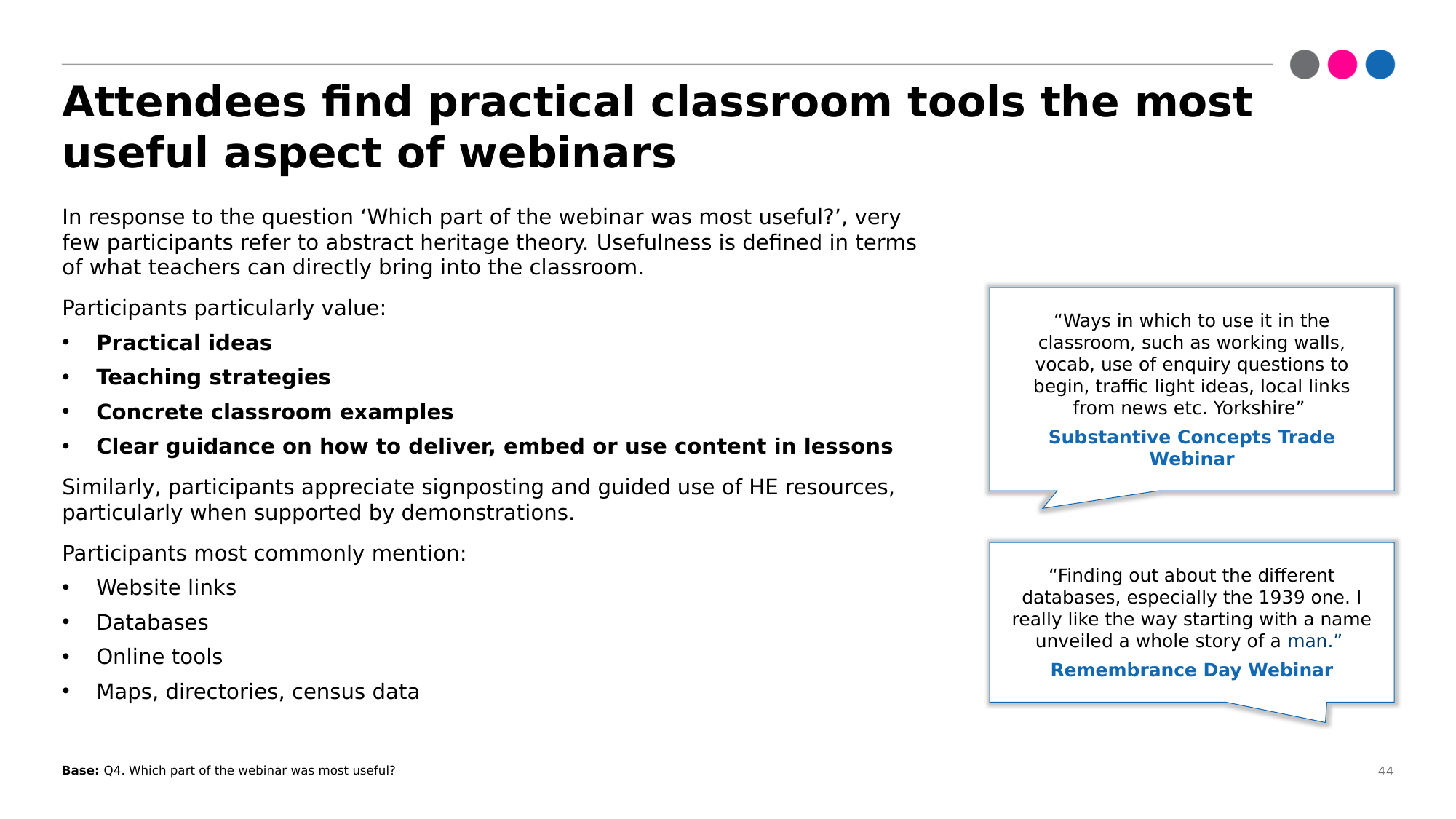

# Attendees find practical classroom tools the most useful aspect of webinars
In response to the question ‘Which part of the webinar was most useful?’, very few participants refer to abstract heritage theory. Usefulness is defined in terms of what teachers can directly bring into the classroom.
Participants particularly value:
Practical ideas
Teaching strategies
Concrete classroom examples
Clear guidance on how to deliver, embed or use content in lessons
Similarly, participants appreciate signposting and guided use of HE resources, particularly when supported by demonstrations.
Participants most commonly mention:
Website links
Databases
Online tools
Maps, directories, census data
“Ways in which to use it in the classroom, such as working walls, vocab, use of enquiry questions to begin, traffic light ideas, local links from news etc. Yorkshire”
Substantive Concepts Trade Webinar
“Finding out about the different databases, especially the 1939 one. I really like the way starting with a name unveiled a whole story of a man.”
Remembrance Day Webinar
Base: Q4. Which part of the webinar was most useful?